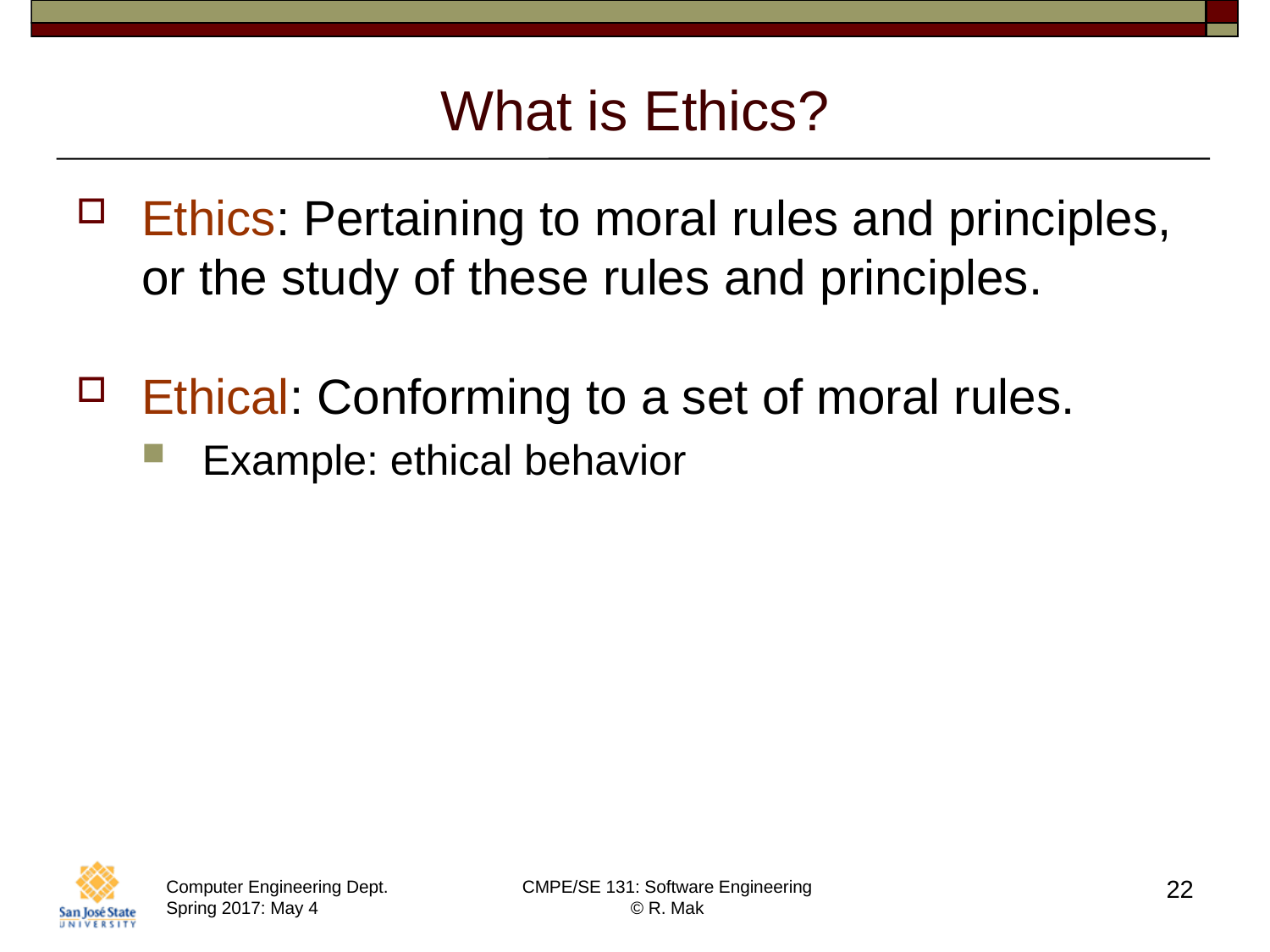

# What is Ethics?
Ethics: Pertaining to moral rules and principles, or the study of these rules and principles.

Ethical: Conforming to a set of moral rules.
Example: ethical behavior
22